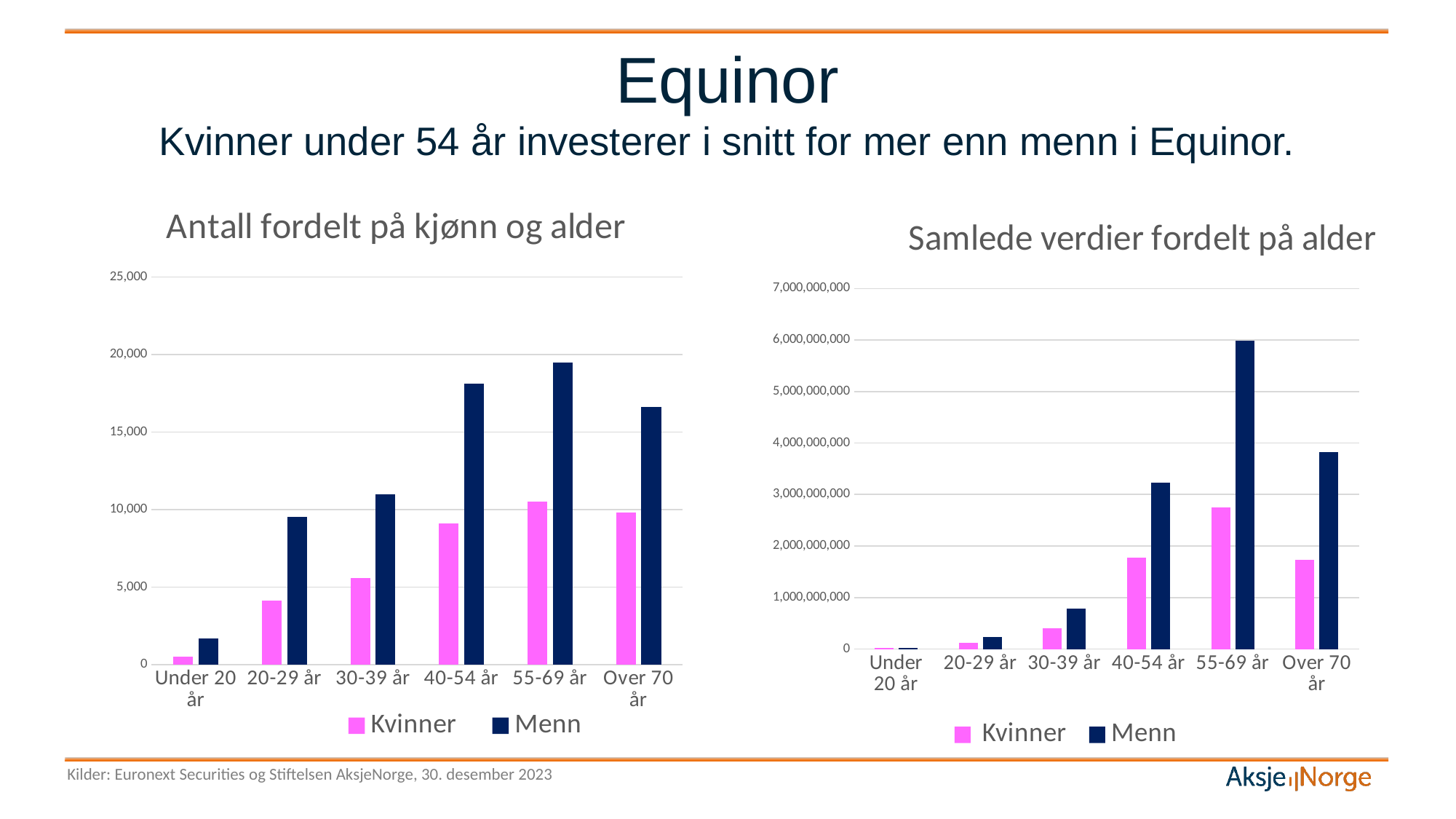

# Equinor Kvinner under 54 år investerer i snitt for mer enn menn i Equinor.

### Chart: Antall fordelt på kjønn og alder

| Category | Kvinner | Menn |
|---|---|---|
| Under 20 år | 520.0 | 1696.0 |
| 20-29 år | 4119.0 | 9508.0 |
| 30-39 år | 5590.0 | 10998.0 |
| 40-54 år | 9084.0 | 18113.0 |
| 55-69 år | 10530.0 | 19501.0 |
| Over 70 år | 9802.0 | 16624.0 |

### Chart: Samlede verdier fordelt på alder

| Category |  Kvinner  | Menn |
|---|---|---|
| Under 20 år | 17238246.50000001 | 22952865.349999968 |
| 20-29 år | 126942241.05000062 | 232682179.85000396 |
| 30-39 år | 404549527.00000006 | 784760943.6499869 |
| 40-54 år | 1779007978.549993 | 3224144207.200034 |
| 55-69 år | 2747977835.850021 | 5984033539.300093 |
| Over 70 år | 1725523669.0999362 | 3816948207.5501695 |
Kilder: Euronext Securities og Stiftelsen AksjeNorge, 30. desember 2023